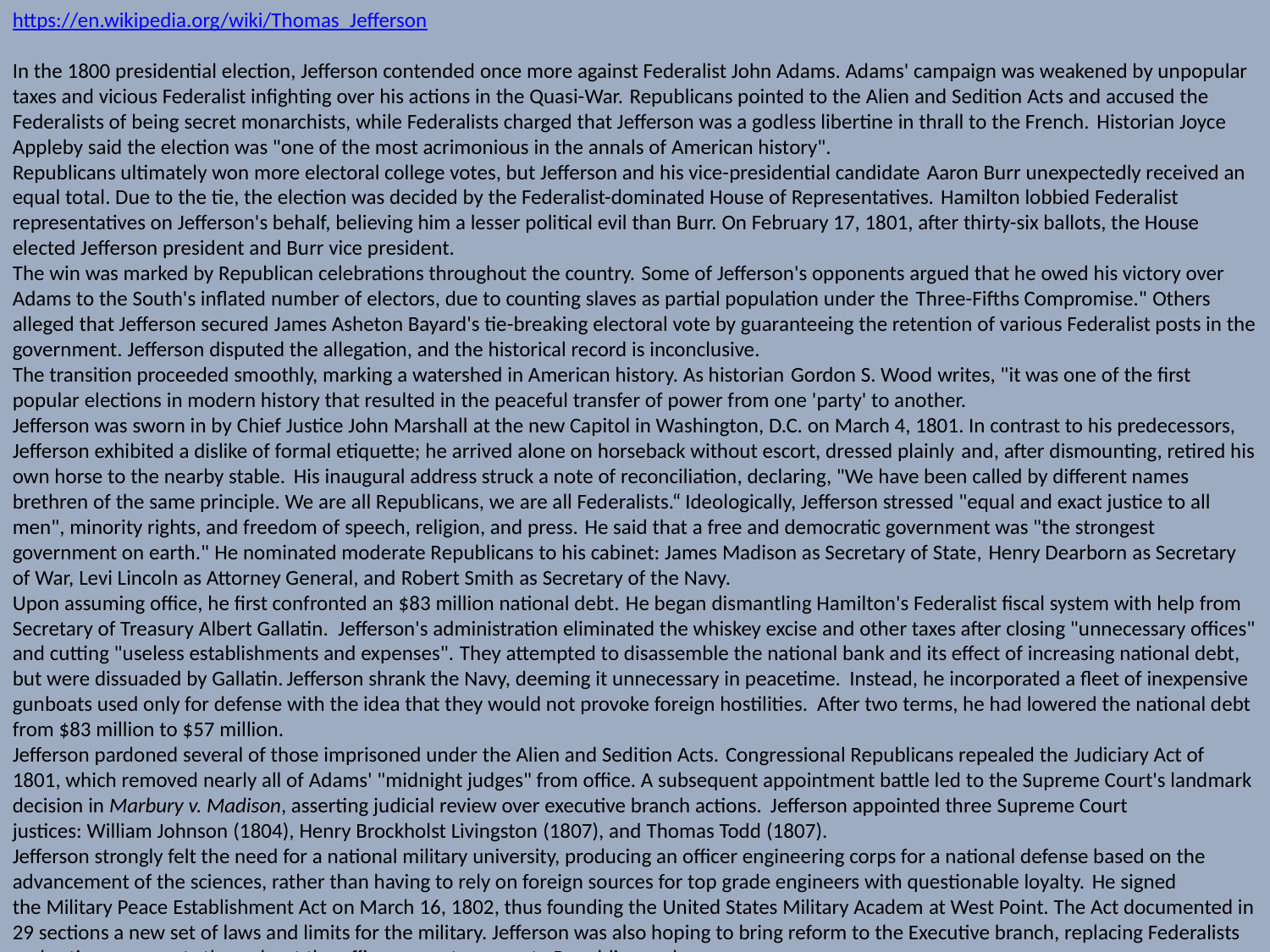

https://en.wikipedia.org/wiki/Thomas_Jefferson

In the 1800 presidential election, Jefferson contended once more against Federalist John Adams. Adams' campaign was weakened by unpopular taxes and vicious Federalist infighting over his actions in the Quasi-War. Republicans pointed to the Alien and Sedition Acts and accused the Federalists of being secret monarchists, while Federalists charged that Jefferson was a godless libertine in thrall to the French. Historian Joyce Appleby said the election was "one of the most acrimonious in the annals of American history".
Republicans ultimately won more electoral college votes, but Jefferson and his vice-presidential candidate Aaron Burr unexpectedly received an equal total. Due to the tie, the election was decided by the Federalist-dominated House of Representatives. Hamilton lobbied Federalist representatives on Jefferson's behalf, believing him a lesser political evil than Burr. On February 17, 1801, after thirty-six ballots, the House elected Jefferson president and Burr vice president.
The win was marked by Republican celebrations throughout the country. Some of Jefferson's opponents argued that he owed his victory over Adams to the South's inflated number of electors, due to counting slaves as partial population under the Three-Fifths Compromise." Others alleged that Jefferson secured James Asheton Bayard's tie-breaking electoral vote by guaranteeing the retention of various Federalist posts in the government. Jefferson disputed the allegation, and the historical record is inconclusive.
The transition proceeded smoothly, marking a watershed in American history. As historian Gordon S. Wood writes, "it was one of the first popular elections in modern history that resulted in the peaceful transfer of power from one 'party' to another.
Jefferson was sworn in by Chief Justice John Marshall at the new Capitol in Washington, D.C. on March 4, 1801. In contrast to his predecessors, Jefferson exhibited a dislike of formal etiquette; he arrived alone on horseback without escort, dressed plainly and, after dismounting, retired his own horse to the nearby stable.  His inaugural address struck a note of reconciliation, declaring, "We have been called by different names brethren of the same principle. We are all Republicans, we are all Federalists.“ Ideologically, Jefferson stressed "equal and exact justice to all men", minority rights, and freedom of speech, religion, and press. He said that a free and democratic government was "the strongest government on earth." He nominated moderate Republicans to his cabinet: James Madison as Secretary of State, Henry Dearborn as Secretary of War, Levi Lincoln as Attorney General, and Robert Smith as Secretary of the Navy.
Upon assuming office, he first confronted an $83 million national debt. He began dismantling Hamilton's Federalist fiscal system with help from Secretary of Treasury Albert Gallatin.  Jefferson's administration eliminated the whiskey excise and other taxes after closing "unnecessary offices" and cutting "useless establishments and expenses". They attempted to disassemble the national bank and its effect of increasing national debt, but were dissuaded by Gallatin. Jefferson shrank the Navy, deeming it unnecessary in peacetime.  Instead, he incorporated a fleet of inexpensive gunboats used only for defense with the idea that they would not provoke foreign hostilities.  After two terms, he had lowered the national debt from $83 million to $57 million.
Jefferson pardoned several of those imprisoned under the Alien and Sedition Acts. Congressional Republicans repealed the Judiciary Act of 1801, which removed nearly all of Adams' "midnight judges" from office. A subsequent appointment battle led to the Supreme Court's landmark decision in Marbury v. Madison, asserting judicial review over executive branch actions.  Jefferson appointed three Supreme Court justices: William Johnson (1804), Henry Brockholst Livingston (1807), and Thomas Todd (1807).
Jefferson strongly felt the need for a national military university, producing an officer engineering corps for a national defense based on the advancement of the sciences, rather than having to rely on foreign sources for top grade engineers with questionable loyalty. He signed the Military Peace Establishment Act on March 16, 1802, thus founding the United States Military Academ at West Point. The Act documented in 29 sections a new set of laws and limits for the military. Jefferson was also hoping to bring reform to the Executive branch, replacing Federalists and active opponents throughout the officer corps to promote Republican values.